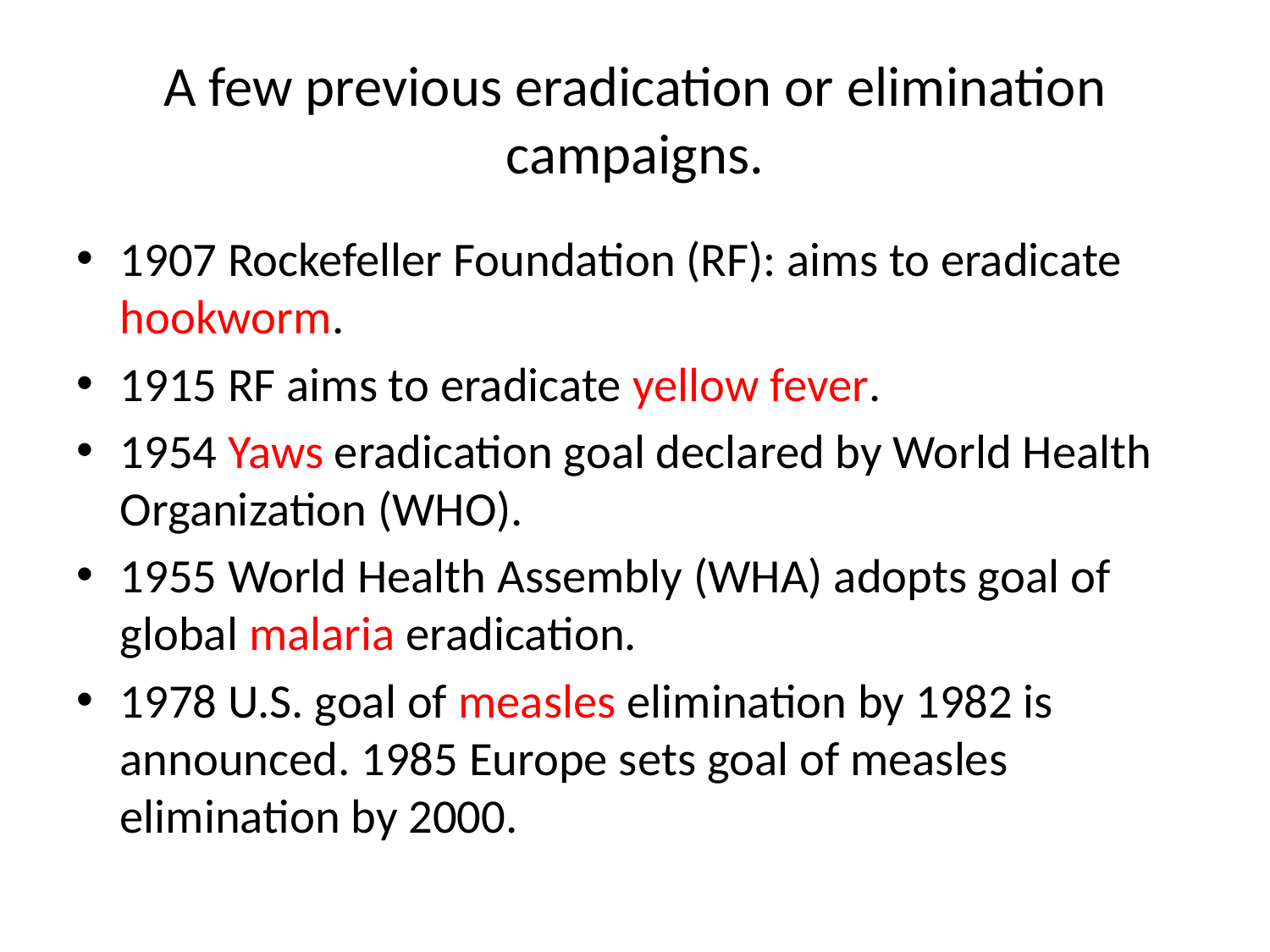

# A few previous eradication or elimination campaigns.
1907 Rockefeller Foundation (RF): aims to eradicate hookworm.
1915 RF aims to eradicate yellow fever.
1954 Yaws eradication goal declared by World Health Organization (WHO).
1955 World Health Assembly (WHA) adopts goal of global malaria eradication.
1978 U.S. goal of measles elimination by 1982 is announced. 1985 Europe sets goal of measles elimination by 2000.